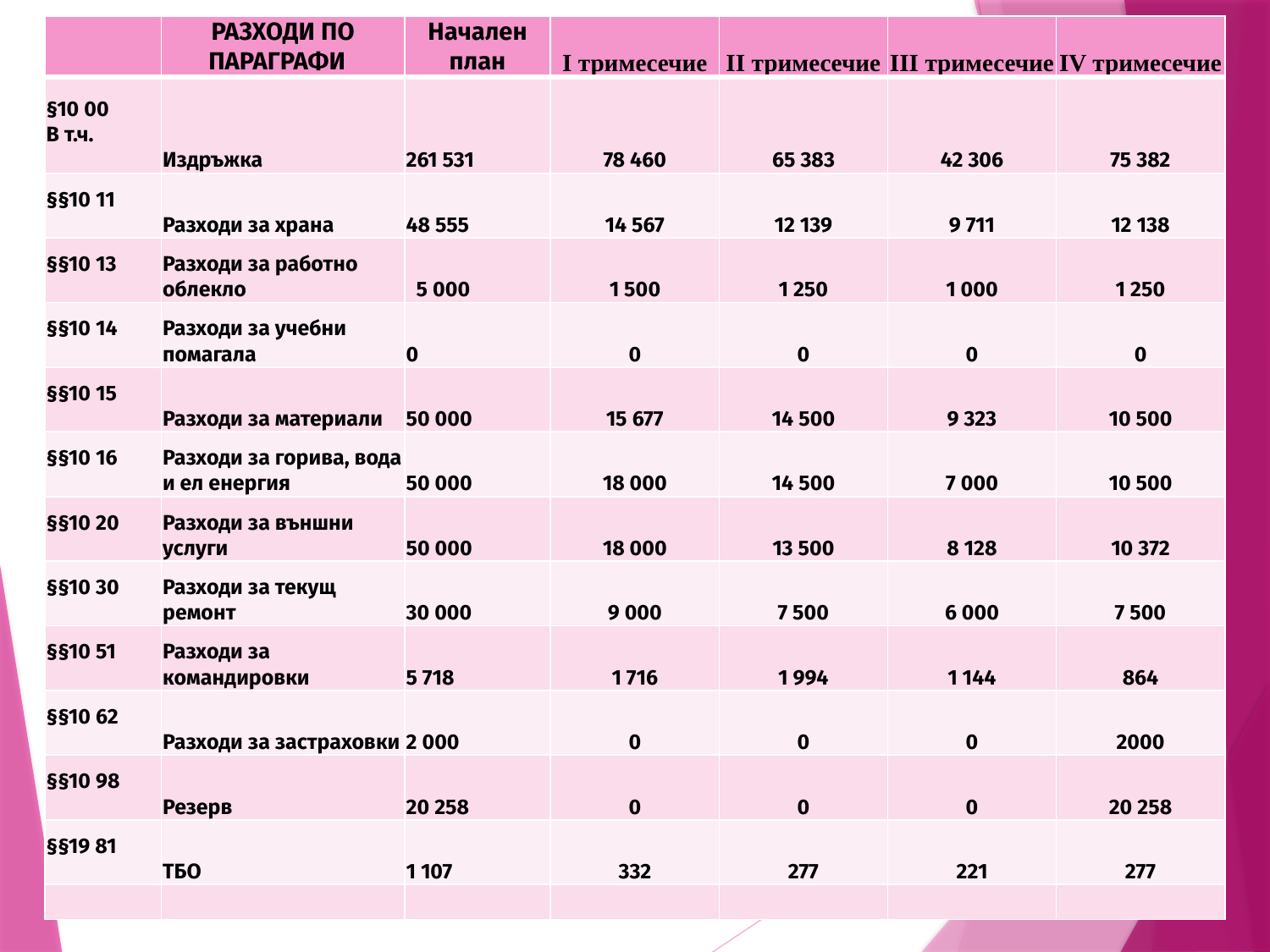

|  | РАЗХОДИ ПО ПАРАГРАФИ | Начален план | I тримесечие | II тримесечие | III тримесечие | IV тримесечие |
| --- | --- | --- | --- | --- | --- | --- |
| §10 00 В т.ч. | Издръжка | 261 531 | 78 460 | 65 383 | 42 306 | 75 382 |
| §§10 11 | Разходи за храна | 48 555 | 14 567 | 12 139 | 9 711 | 12 138 |
| §§10 13 | Разходи за работно облекло | 5 000 | 1 500 | 1 250 | 1 000 | 1 250 |
| §§10 14 | Разходи за учебни помагала | 0 | 0 | 0 | 0 | 0 |
| §§10 15 | Разходи за материали | 50 000 | 15 677 | 14 500 | 9 323 | 10 500 |
| §§10 16 | Разходи за горива, вода и ел енергия | 50 000 | 18 000 | 14 500 | 7 000 | 10 500 |
| §§10 20 | Разходи за външни услуги | 50 000 | 18 000 | 13 500 | 8 128 | 10 372 |
| §§10 30 | Разходи за текущ ремонт | 30 000 | 9 000 | 7 500 | 6 000 | 7 500 |
| §§10 51 | Разходи за командировки | 5 718 | 1 716 | 1 994 | 1 144 | 864 |
| §§10 62 | Разходи за застраховки | 2 000 | 0 | 0 | 0 | 2000 |
| §§10 98 | Резерв | 20 258 | 0 | 0 | 0 | 20 258 |
| §§19 81 | ТБО | 1 107 | 332 | 277 | 221 | 277 |
|  |  |  |  |  |  |  |
#